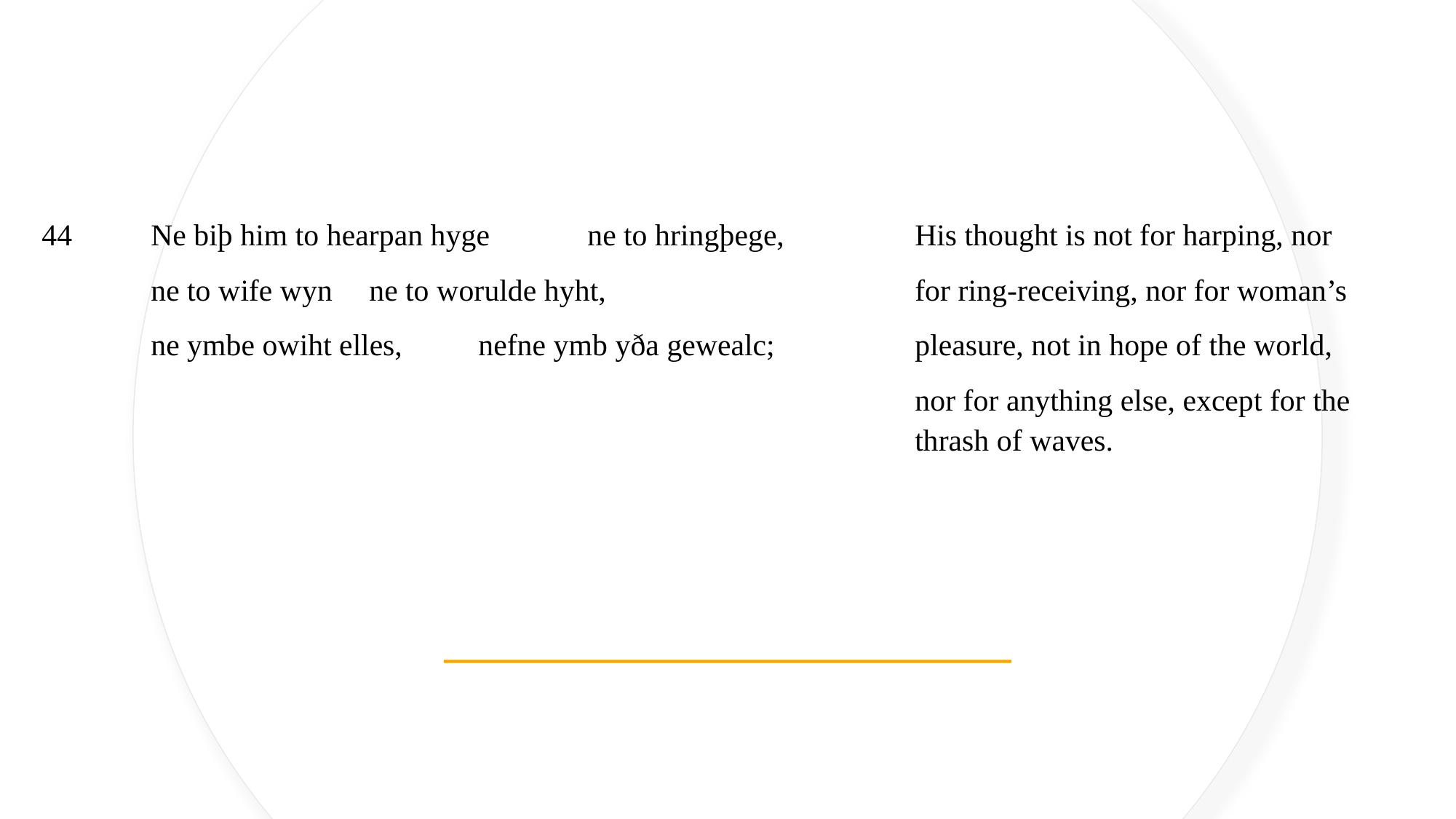

44	Ne biþ him to hearpan hyge	ne to hringþege,		His thought is not for harping, nor
	ne to wife wyn	ne to worulde hyht,			for ring-receiving, nor for woman’s
	ne ymbe owiht elles,	nefne ymb yða gewealc;		pleasure, not in hope of the world,
								nor for anything else, except for the 								thrash of waves.